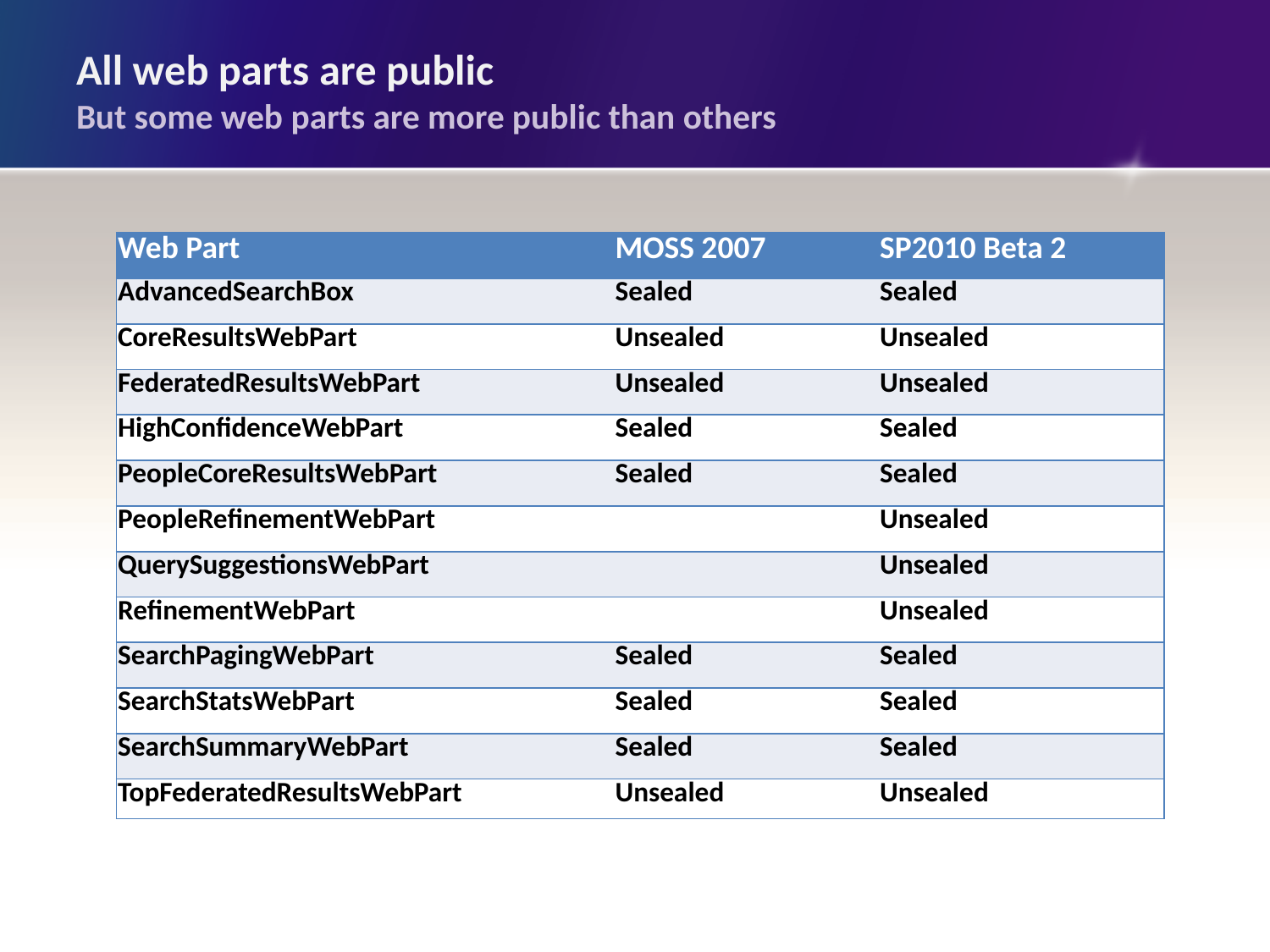

# All web parts are public But some web parts are more public than others
| Web Part | MOSS 2007 | SP2010 Beta 2 |
| --- | --- | --- |
| AdvancedSearchBox | Sealed | Sealed |
| CoreResultsWebPart | Unsealed | Unsealed |
| FederatedResultsWebPart | Unsealed | Unsealed |
| HighConfidenceWebPart | Sealed | Sealed |
| PeopleCoreResultsWebPart | Sealed | Sealed |
| PeopleRefinementWebPart |  | Unsealed |
| QuerySuggestionsWebPart |  | Unsealed |
| RefinementWebPart |  | Unsealed |
| SearchPagingWebPart | Sealed | Sealed |
| SearchStatsWebPart | Sealed | Sealed |
| SearchSummaryWebPart | Sealed | Sealed |
| TopFederatedResultsWebPart | Unsealed | Unsealed |